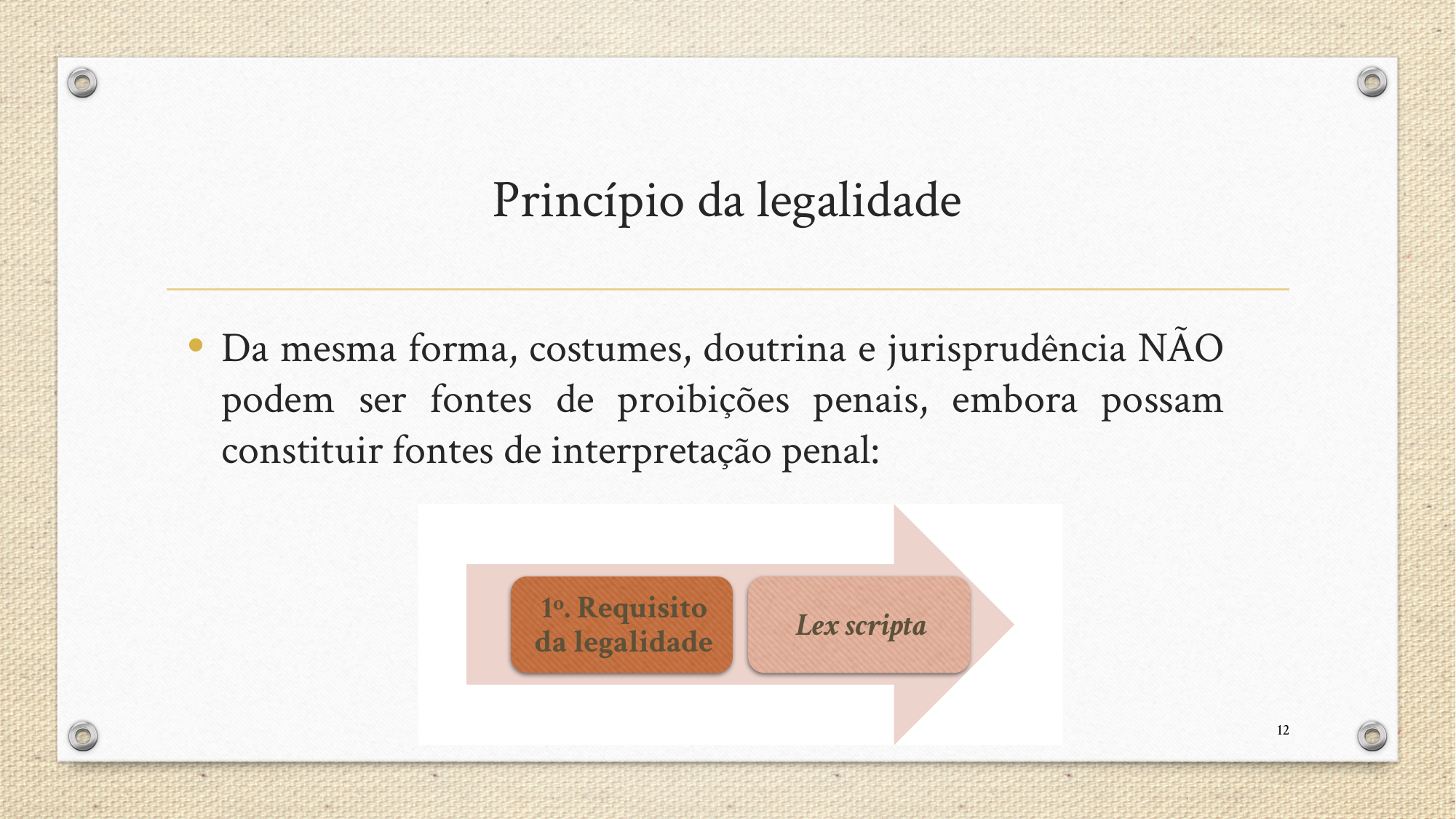

# Princípio da legalidade
Da mesma forma, costumes, doutrina e jurisprudência NÃO podem ser fontes de proibições penais, embora possam constituir fontes de interpretação penal:

1º. Requisito da legalidade
Lex scripta
12